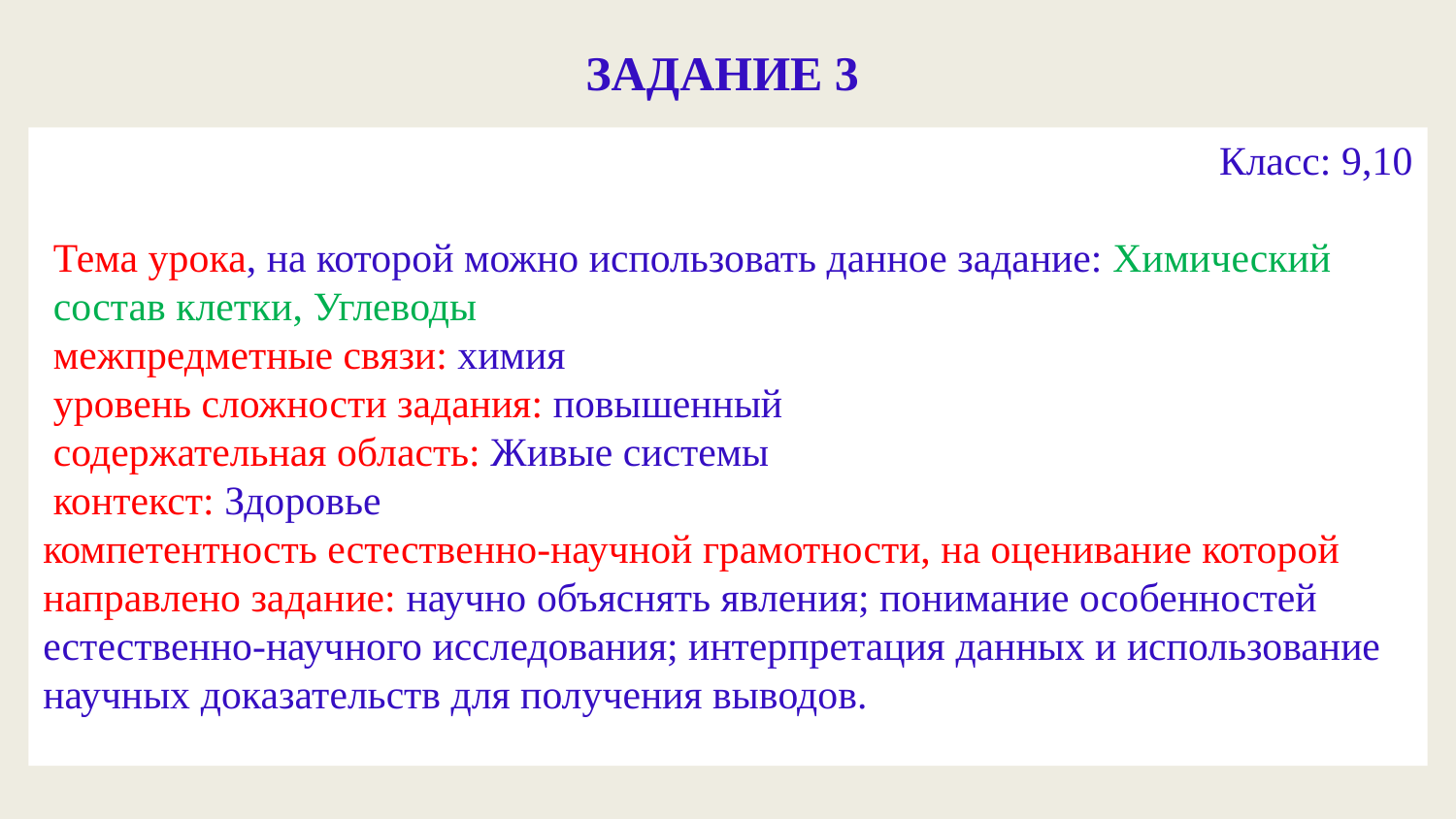

Задание 3
 Класс: 9,10

 Тема урока, на которой можно использовать данное задание: Химический
 состав клетки, Углеводы
 межпредметные связи: химия
 уровень сложности задания: повышенный
 содержательная область: Живые системы
 контекст: Здоровье
компетентность естественно-научной грамотности, на оценивание которой направлено задание: научно объяснять явления; понимание особенностей естественно-научного исследования; интерпретация данных и использование научных доказательств для получения выводов.